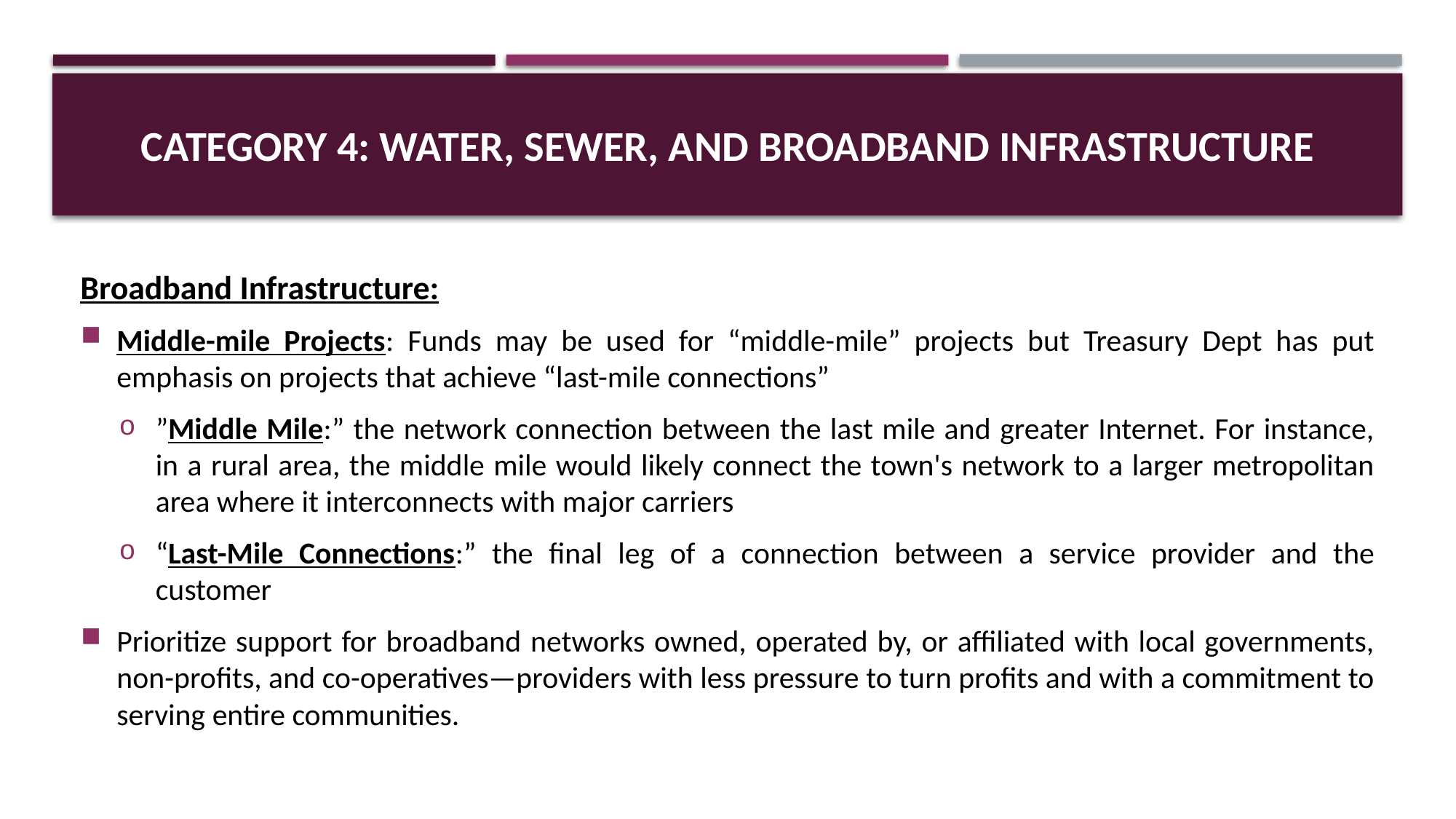

# CATEGORY 4: Water, Sewer, and Broadband Infrastructure
Broadband Infrastructure:
Middle-mile Projects: Funds may be used for “middle-mile” projects but Treasury Dept has put emphasis on projects that achieve “last-mile connections”
”Middle Mile:” the network connection between the last mile and greater Internet. For instance, in a rural area, the middle mile would likely connect the town's network to a larger metropolitan area where it interconnects with major carriers
“Last-Mile Connections:” the final leg of a connection between a service provider and the customer
Prioritize support for broadband networks owned, operated by, or affiliated with local governments, non-profits, and co-operatives—providers with less pressure to turn profits and with a commitment to serving entire communities.